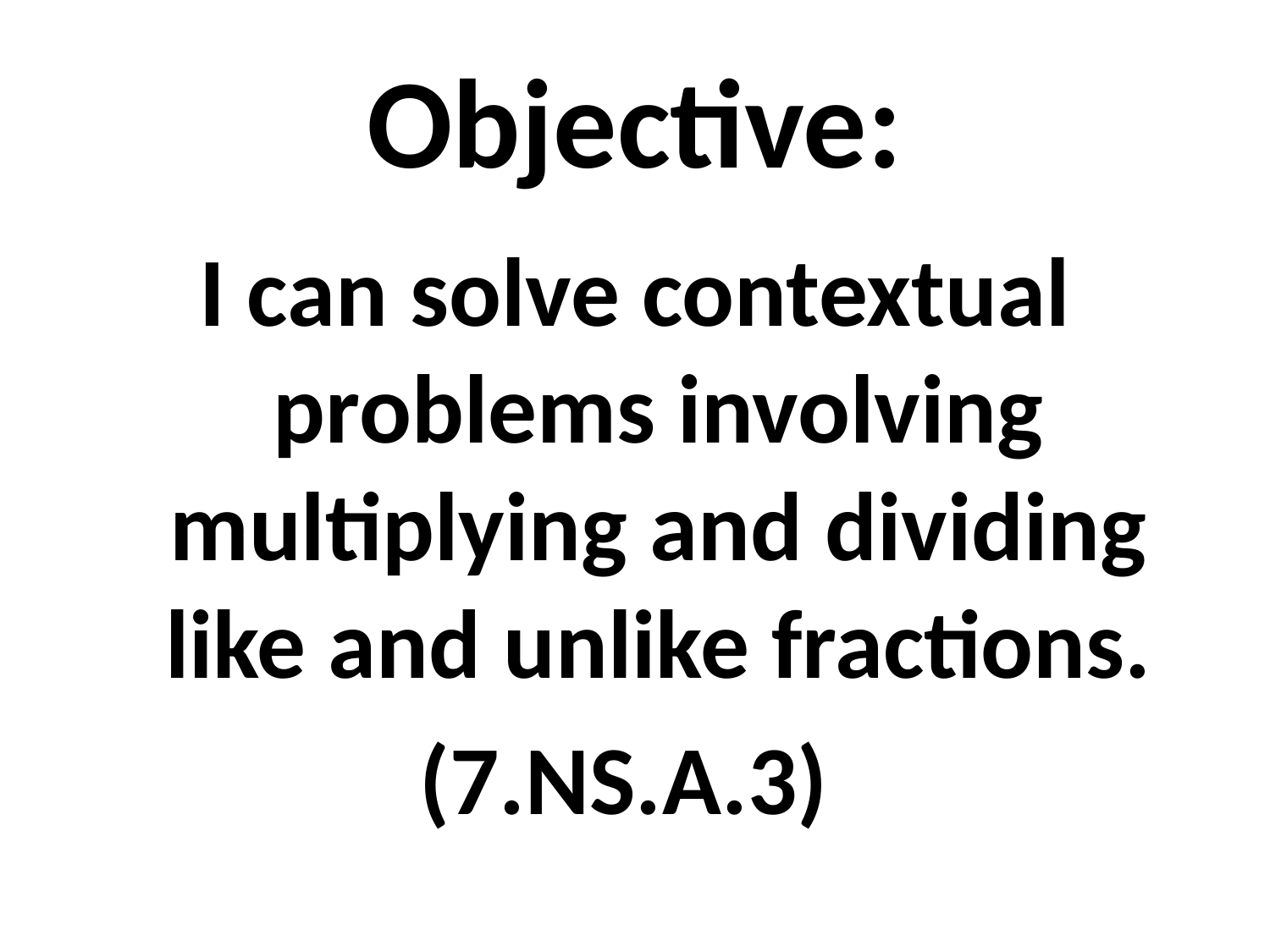

# Objective:
I can solve contextual problems involving multiplying and dividing like and unlike fractions.
(7.NS.A.3)